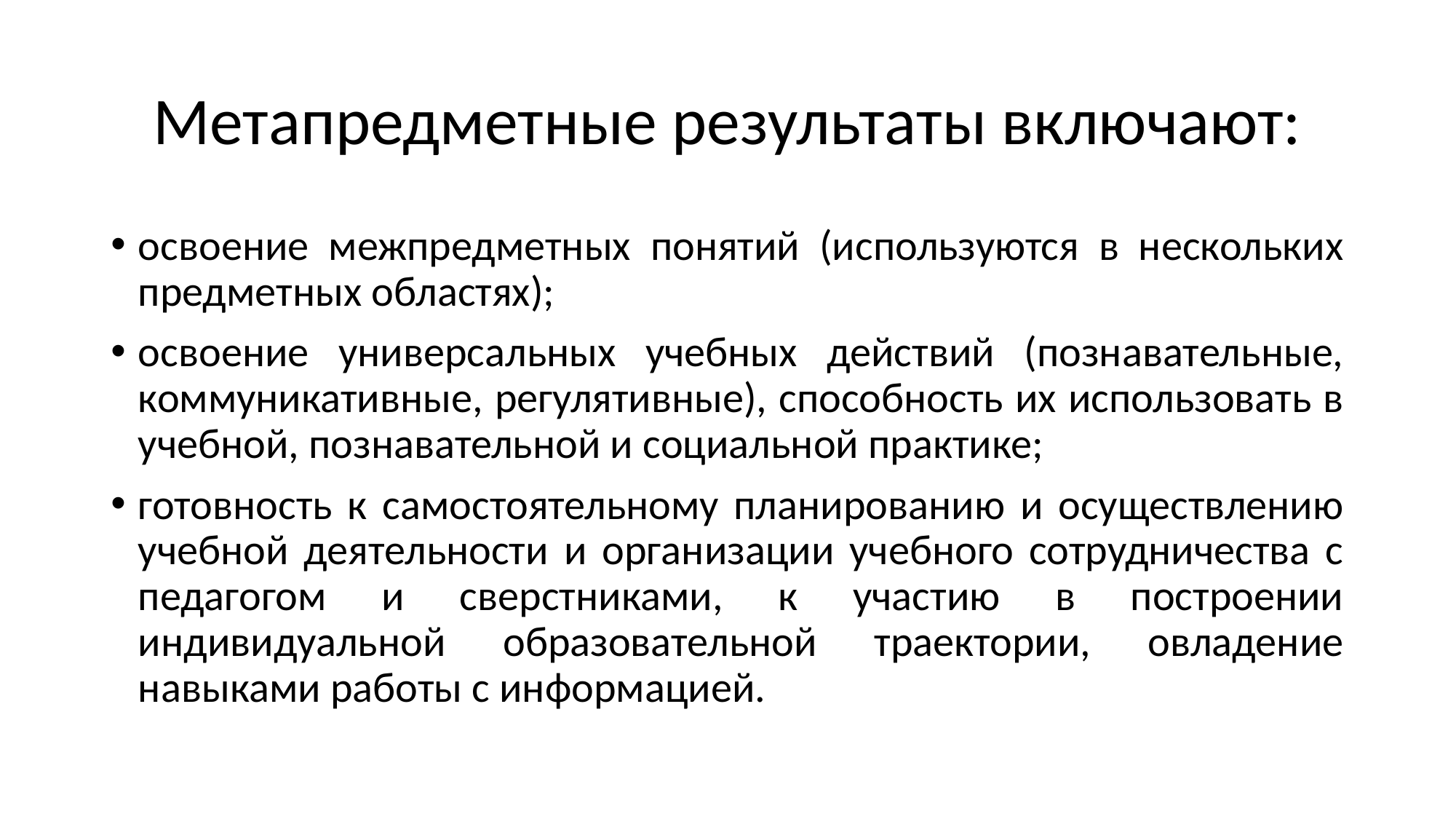

# Метапредметные результаты включают:
освоение межпредметных понятий (используются в нескольких предметных областях);
освоение универсальных учебных действий (познавательные, коммуникативные, регулятивные), способность их использовать в учебной, познавательной и социальной практике;
готовность к самостоятельному планированию и осуществлению учебной деятельности и организации учебного сотрудничества с педагогом и сверстниками, к участию в построении индивидуальной образовательной траектории, овладение навыками работы с информацией.